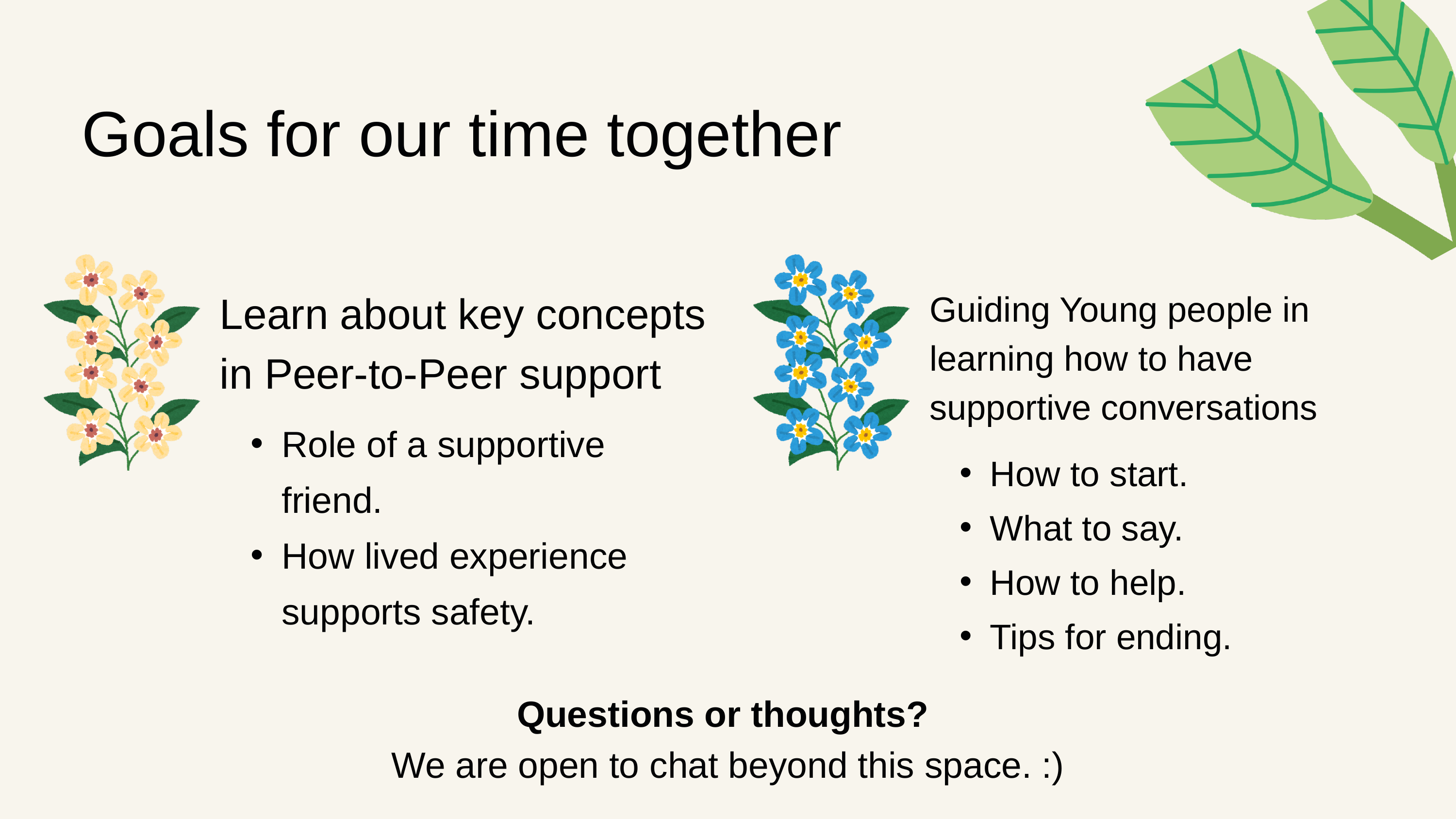

Goals for our time together

Learn about key concepts in Peer-to-Peer support
Role of a supportive friend.
How lived experience supports safety.
Guiding Young people in learning how to have supportive conversations
How to start.
What to say.
How to help.
Tips for ending.

Questions or thoughts?
We are open to chat beyond this space. :)